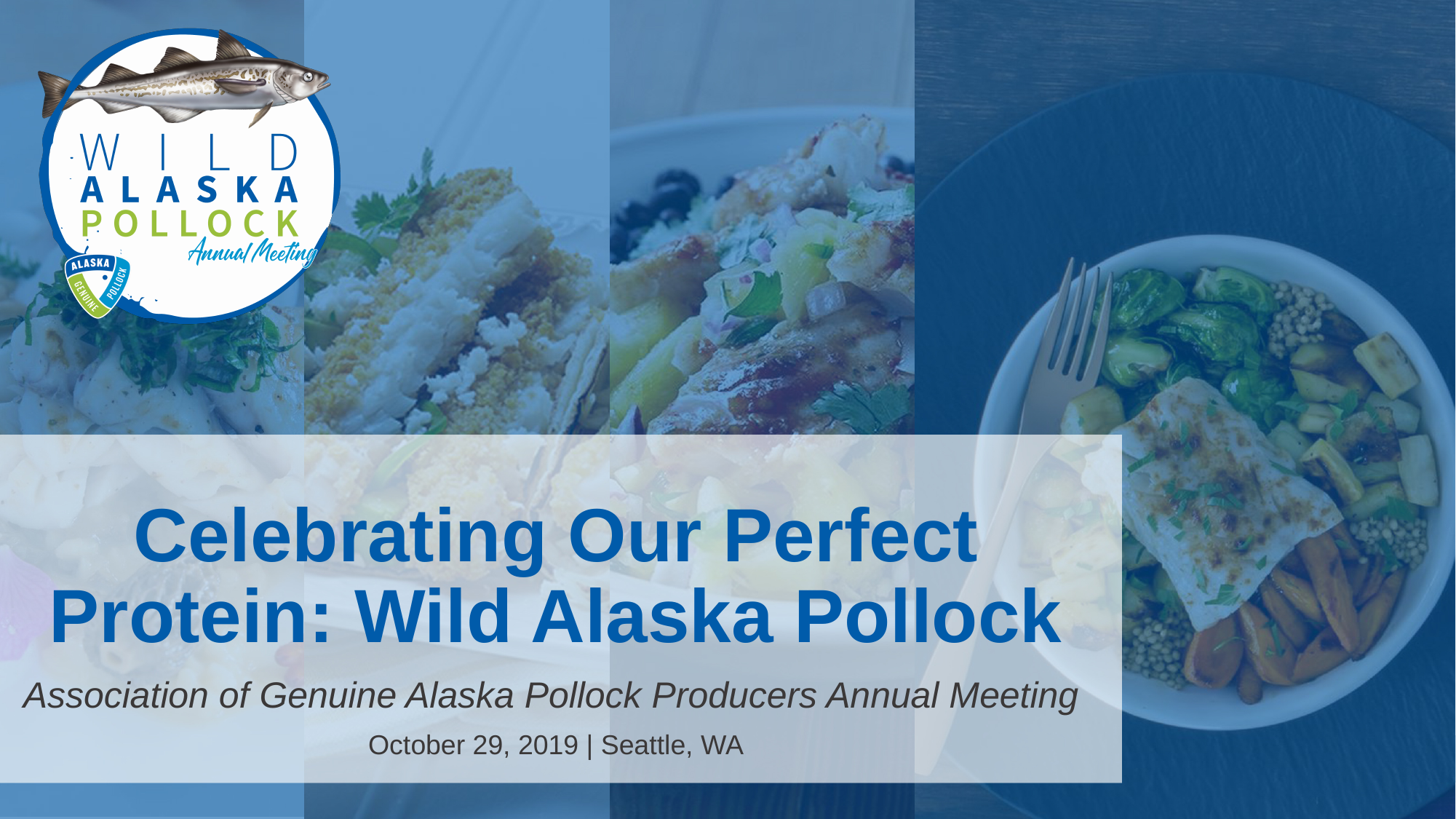

# Celebrating Our Perfect Protein: Wild Alaska Pollock
Association of Genuine Alaska Pollock Producers Annual Meeting
October 29, 2019 | Seattle, WA